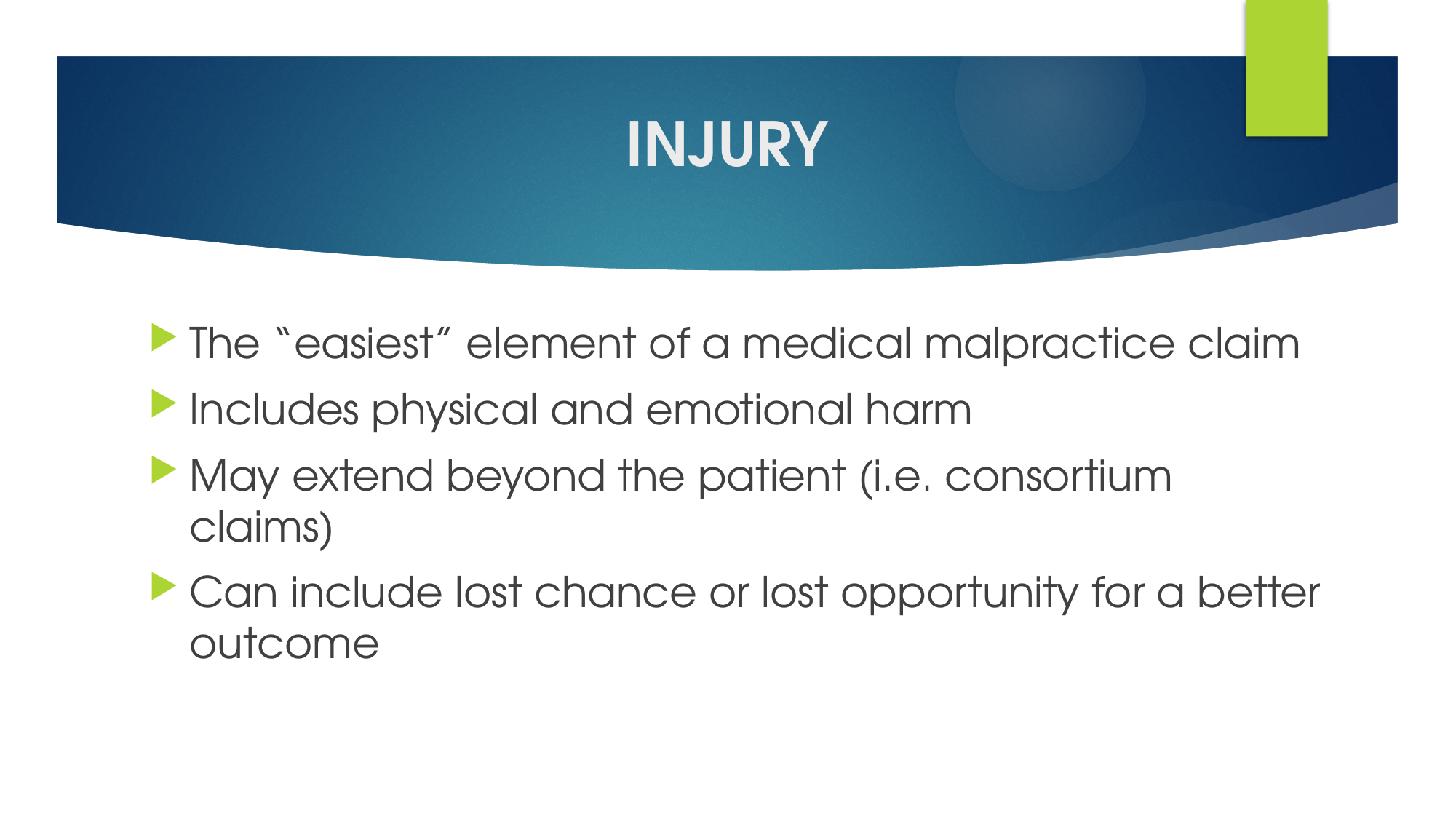

# INJURY
The “easiest” element of a medical malpractice claim
Includes physical and emotional harm
May extend beyond the patient (i.e. consortium claims)
Can include lost chance or lost opportunity for a better outcome